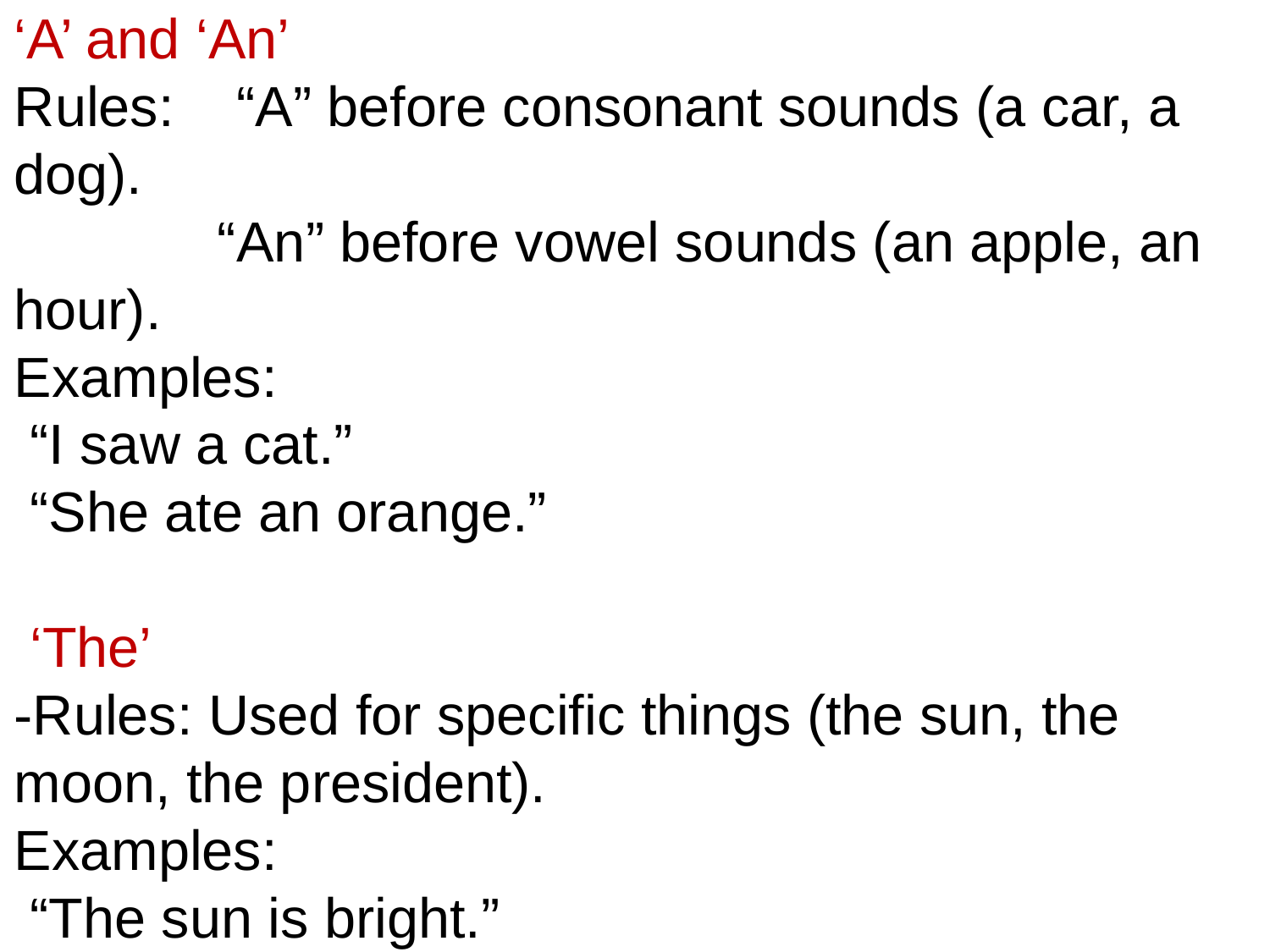

‘A’ and ‘An’
Rules:    “A” before consonant sounds (a car, a dog).
             “An” before vowel sounds (an apple, an hour).
Examples:
 “I saw a cat.”
 “She ate an orange.”

 ‘The’
-Rules: Used for specific things (the sun, the moon, the president).
Examples:
 “The sun is bright.”
 “The book on the table is mine.”